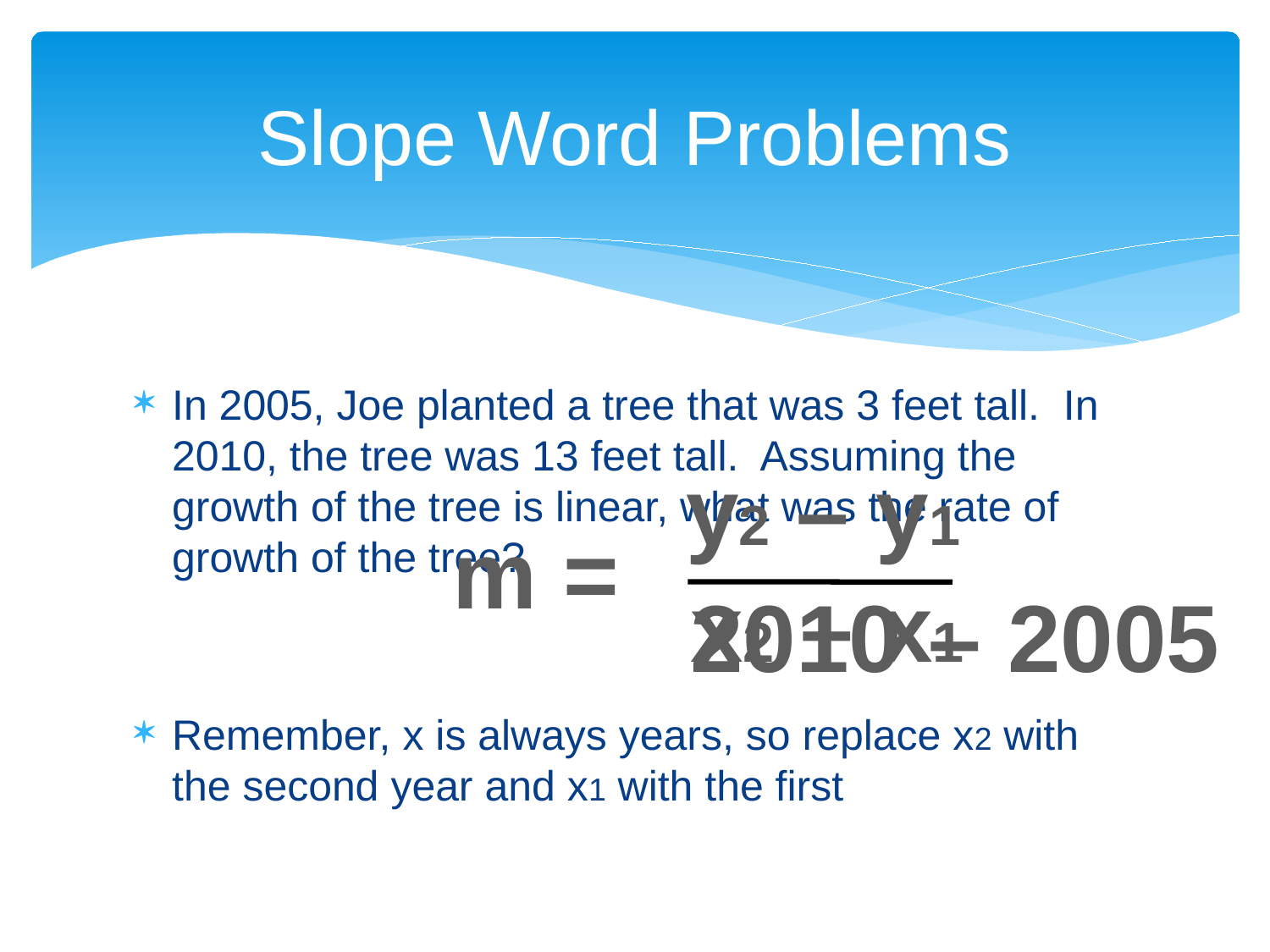

# Slope Word Problems
In 2005, Joe planted a tree that was 3 feet tall.  In 2010, the tree was 13 feet tall.  Assuming the growth of the tree is linear, what was the rate of growth of the tree?

Remember, x is always years, so replace x2 with the second year and x1 with the first
y2 – y1
m =
x2 – x1
2010 – 2005